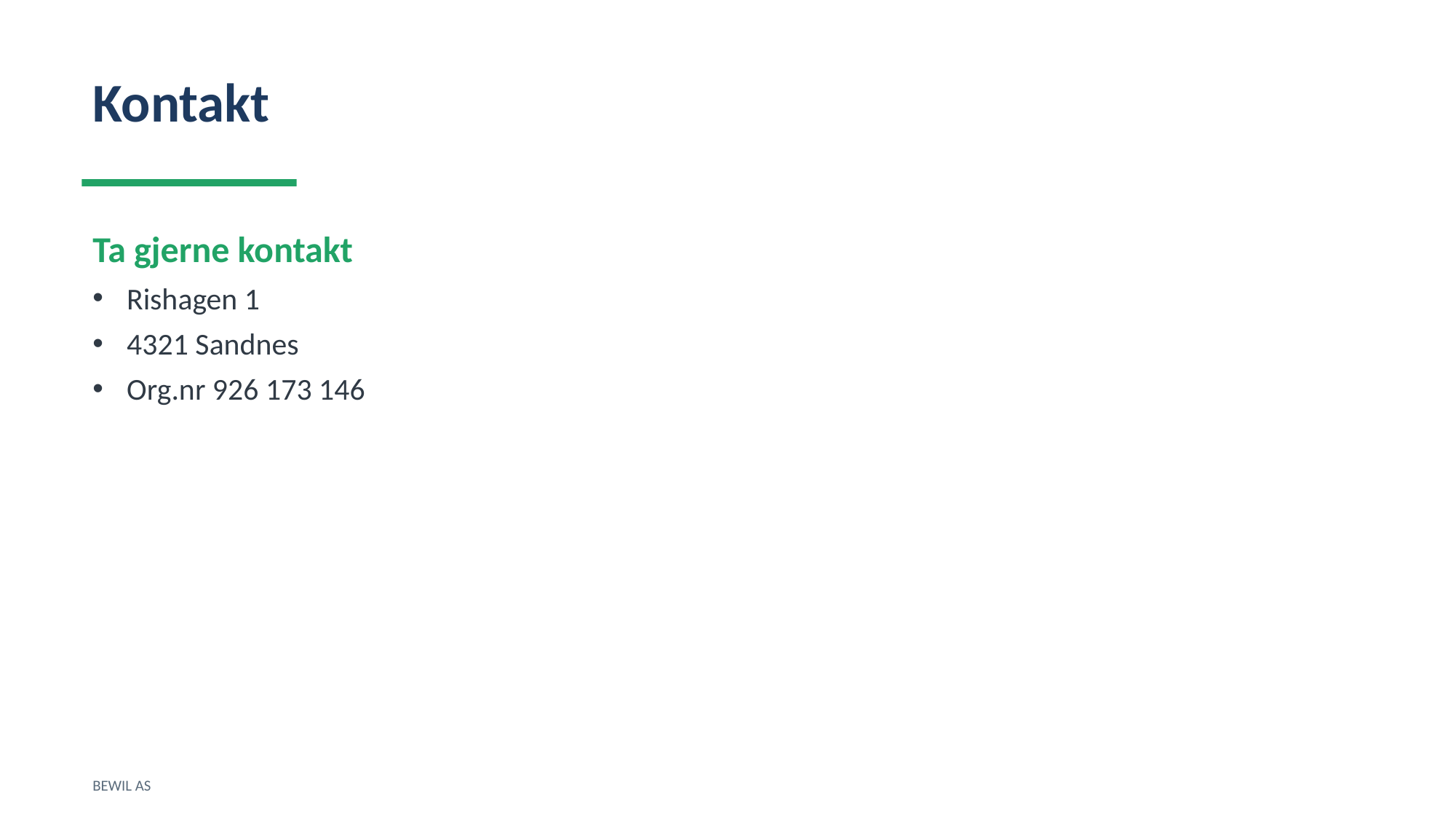

Kontakt

Ta gjerne kontakt
Rishagen 1
4321 Sandnes
Org.nr 926 173 146
BEWIL AS